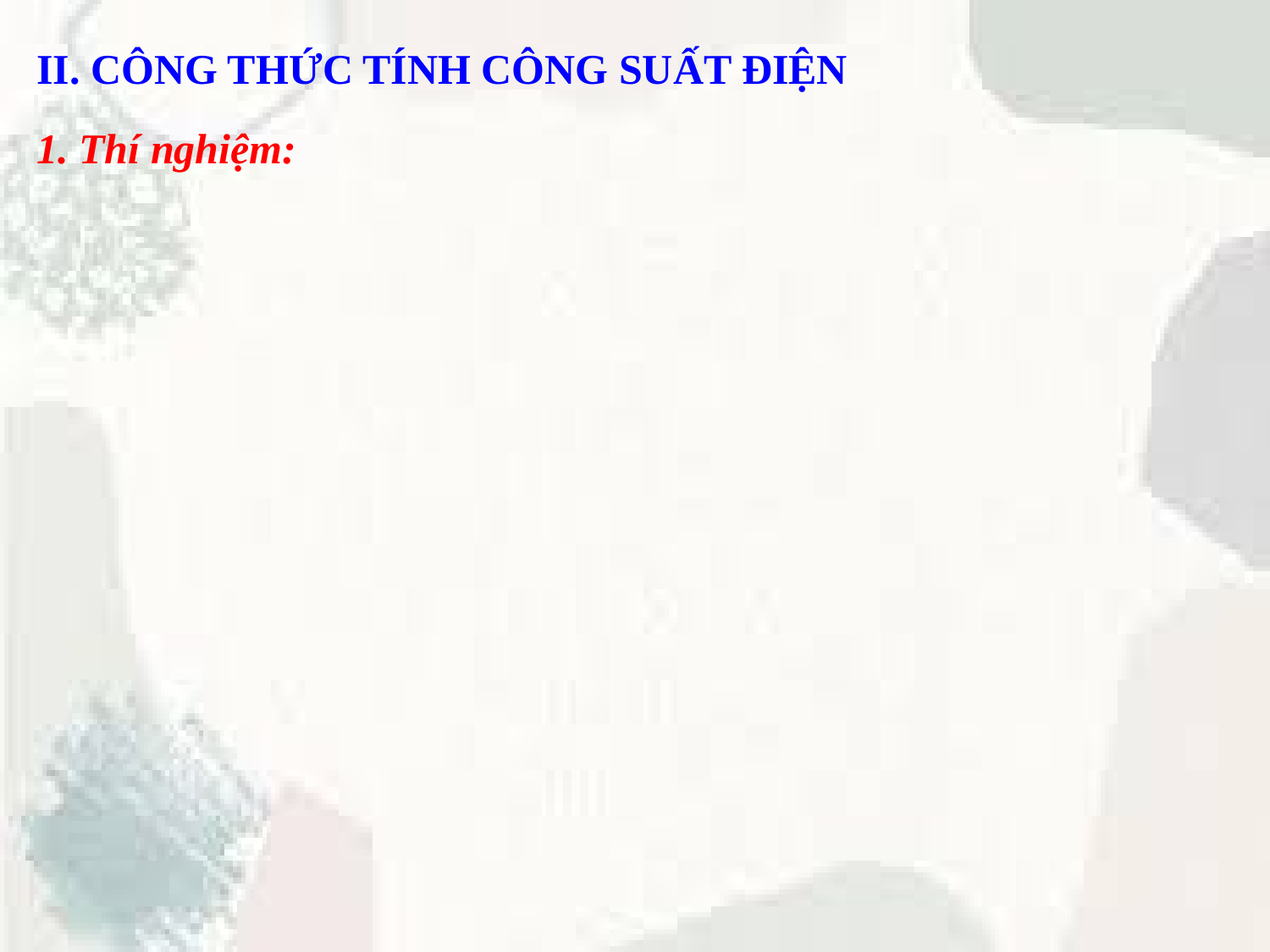

II. CÔNG THỨC TÍNH CÔNG SUẤT ĐIỆN
1. Thí nghiệm: